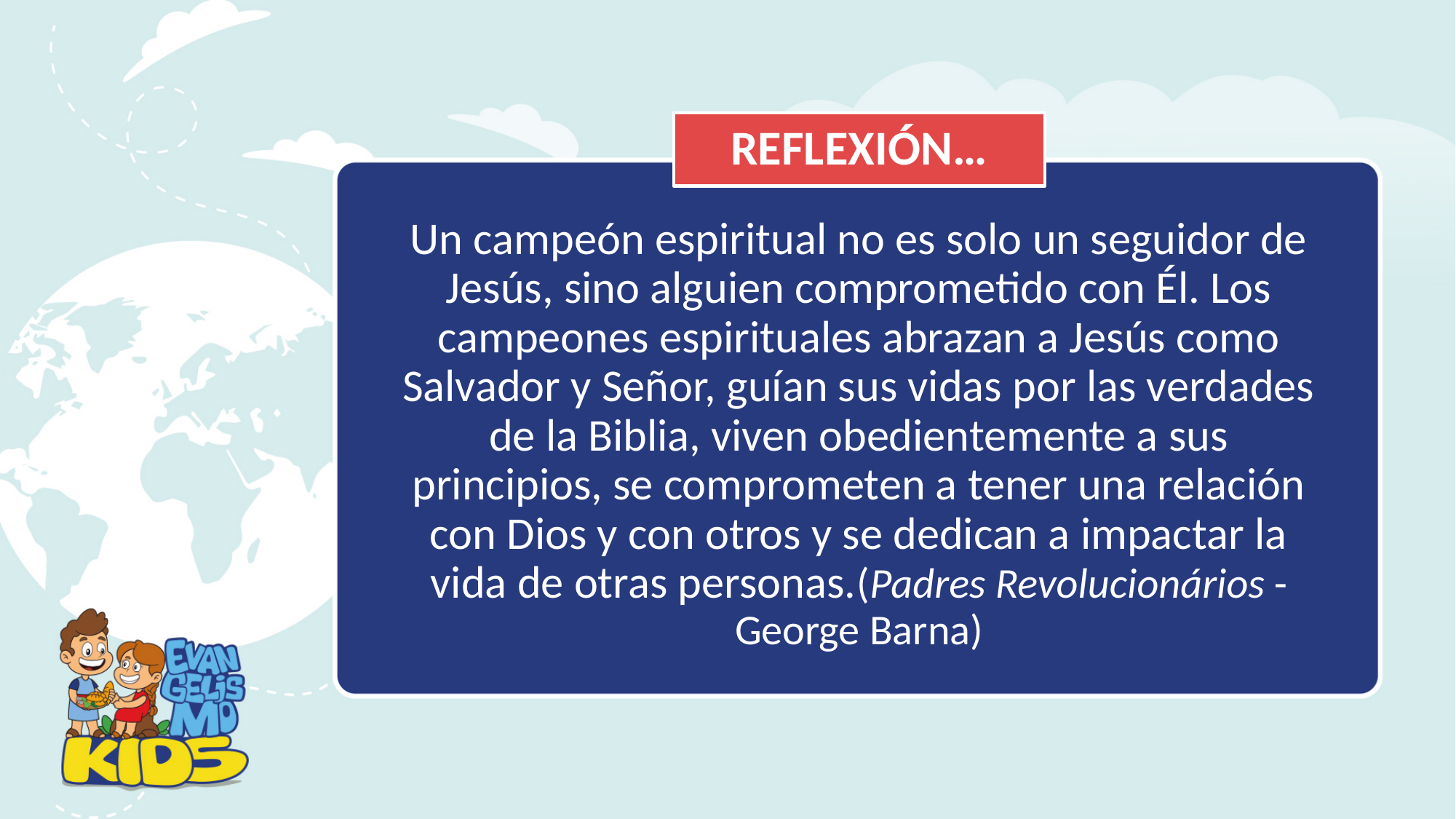

# REFLEXIÓN…
Un campeón espiritual no es solo un seguidor de Jesús, sino alguien comprometido con Él. Los campeones espirituales abrazan a Jesús como Salvador y Señor, guían sus vidas por las verdades de la Biblia, viven obedientemente a sus principios, se comprometen a tener una relación con Dios y con otros y se dedican a impactar la vida de otras personas.(Padres Revolucionários - George Barna)